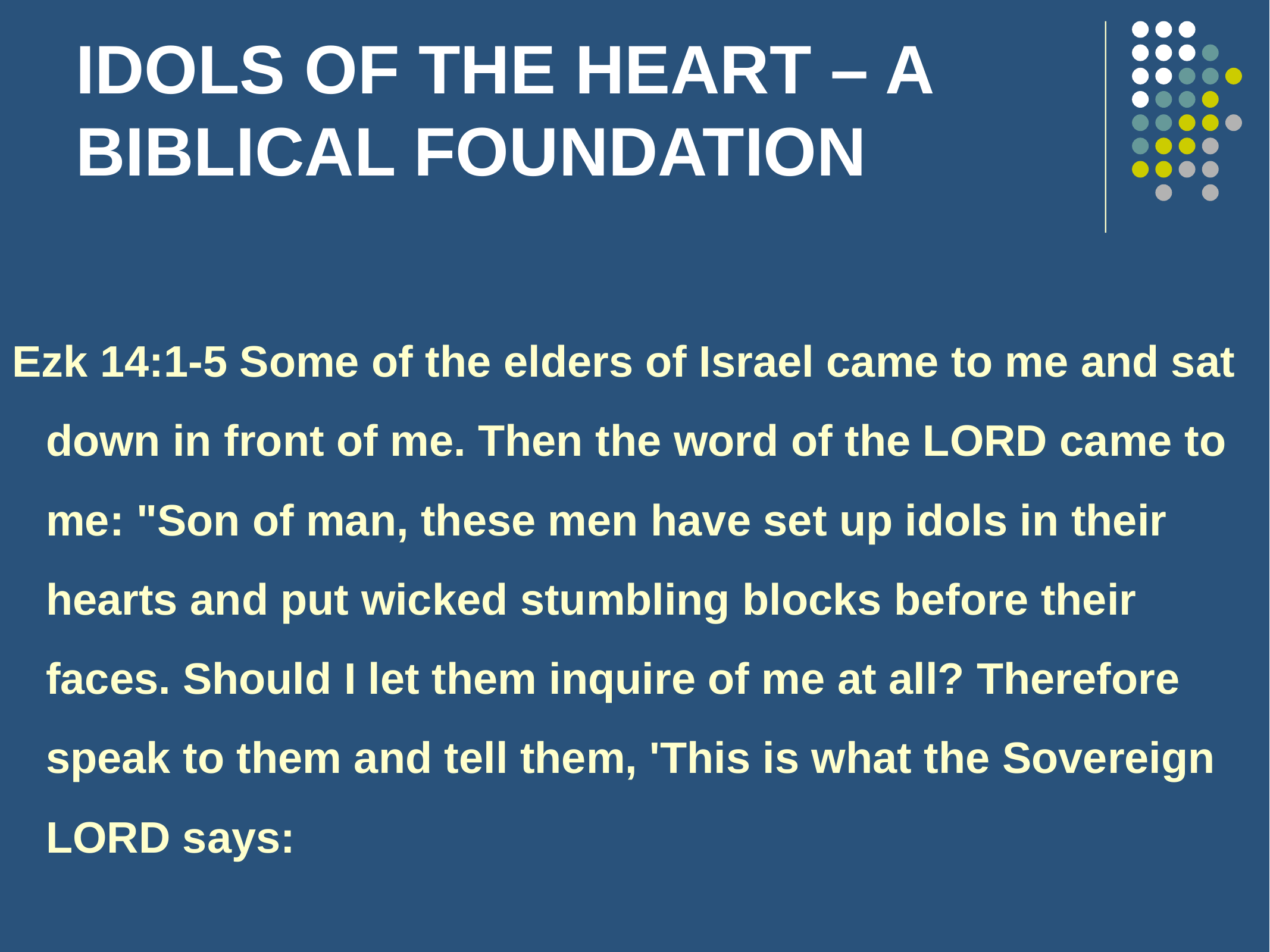

# IDOLS OF THE HEART – A BIBLICAL FOUNDATION

Ezk 14:1-5 Some of the elders of Israel came to me and sat down in front of me. Then the word of the LORD came to me: "Son of man, these men have set up idols in their hearts and put wicked stumbling blocks before their faces. Should I let them inquire of me at all? Therefore speak to them and tell them, 'This is what the Sovereign LORD says: